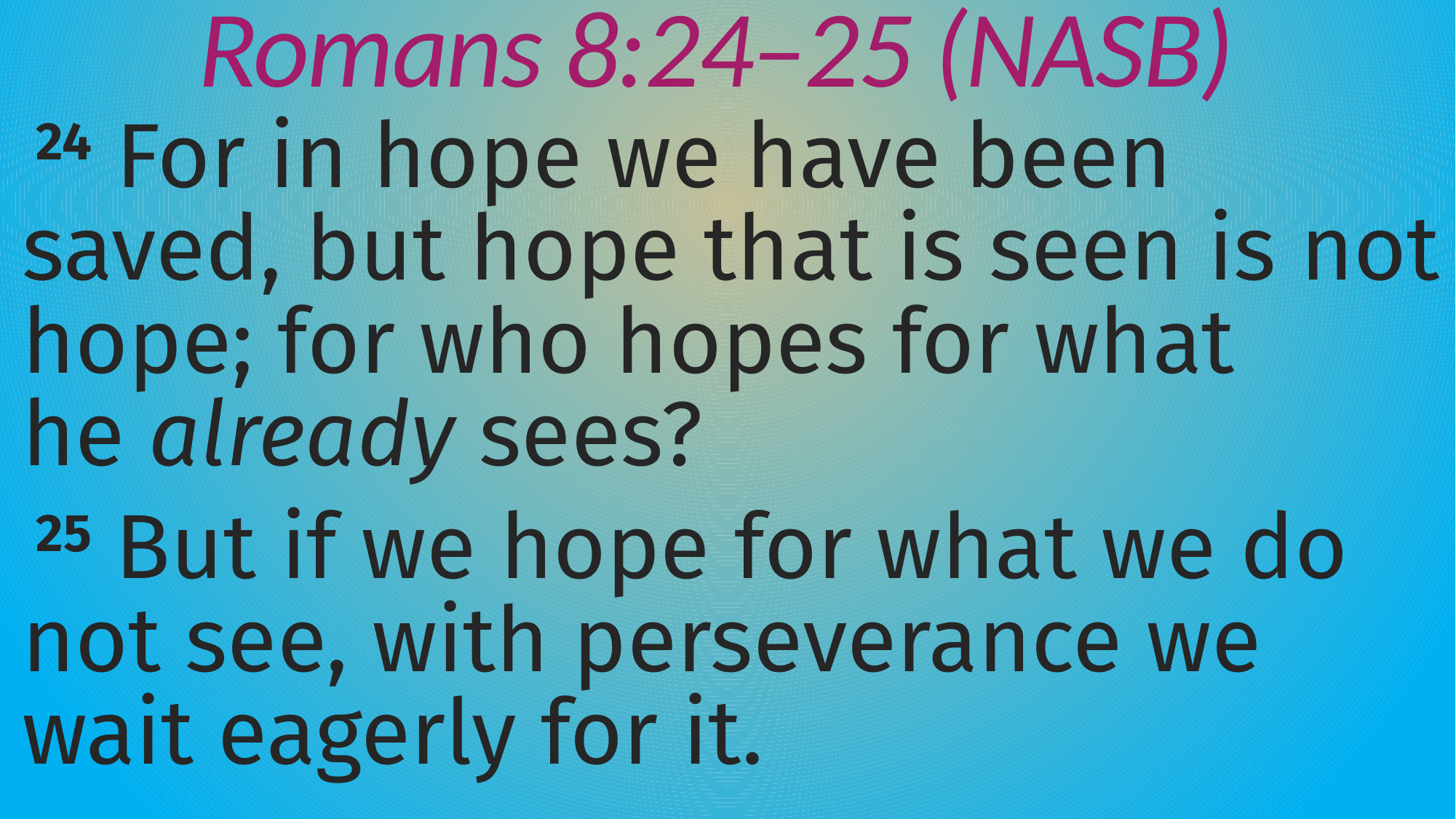

# Romans 8:24–25 (NASB)
24 For in hope we have been saved, but hope that is seen is not hope; for who hopes for what he already sees?
25 But if we hope for what we do not see, with perseverance we wait eagerly for it.